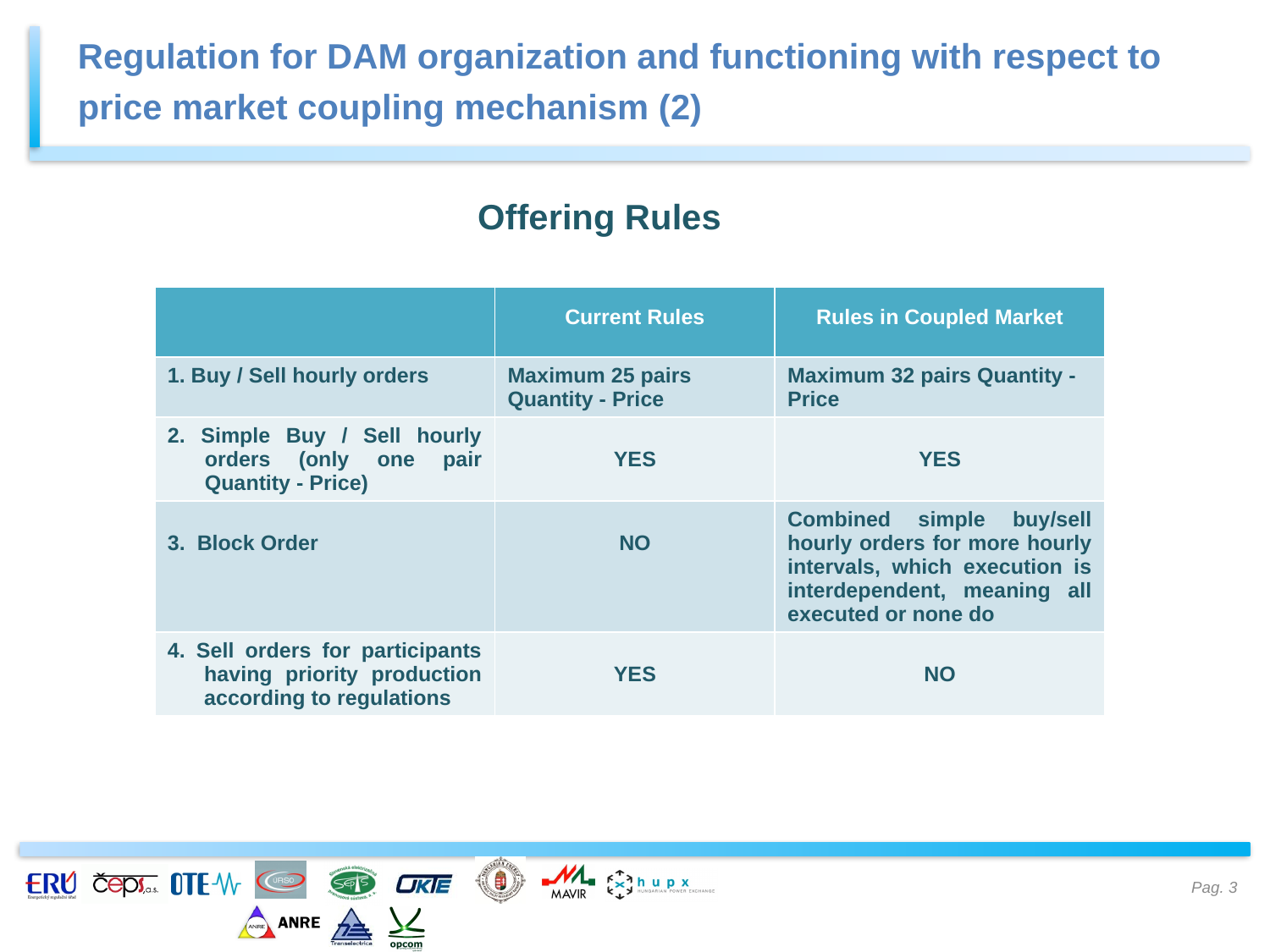

Regulation for DAM organization and functioning with respect to price market coupling mechanism (2)
Offering Rules

|  | Current Rules | Rules in Coupled Market |
| --- | --- | --- |
| 1. Buy / Sell hourly orders | Maximum 25 pairs Quantity - Price | Maximum 32 pairs Quantity - Price |
| 2. Simple Buy / Sell hourly orders (only one pair Quantity - Price) | YES | YES |
| 3. Block Order | NO | Combined simple buy/sell hourly orders for more hourly intervals, which execution is interdependent, meaning all executed or none do |
| 4. Sell orders for participants having priority production according to regulations | YES | NO |
Pag. 3